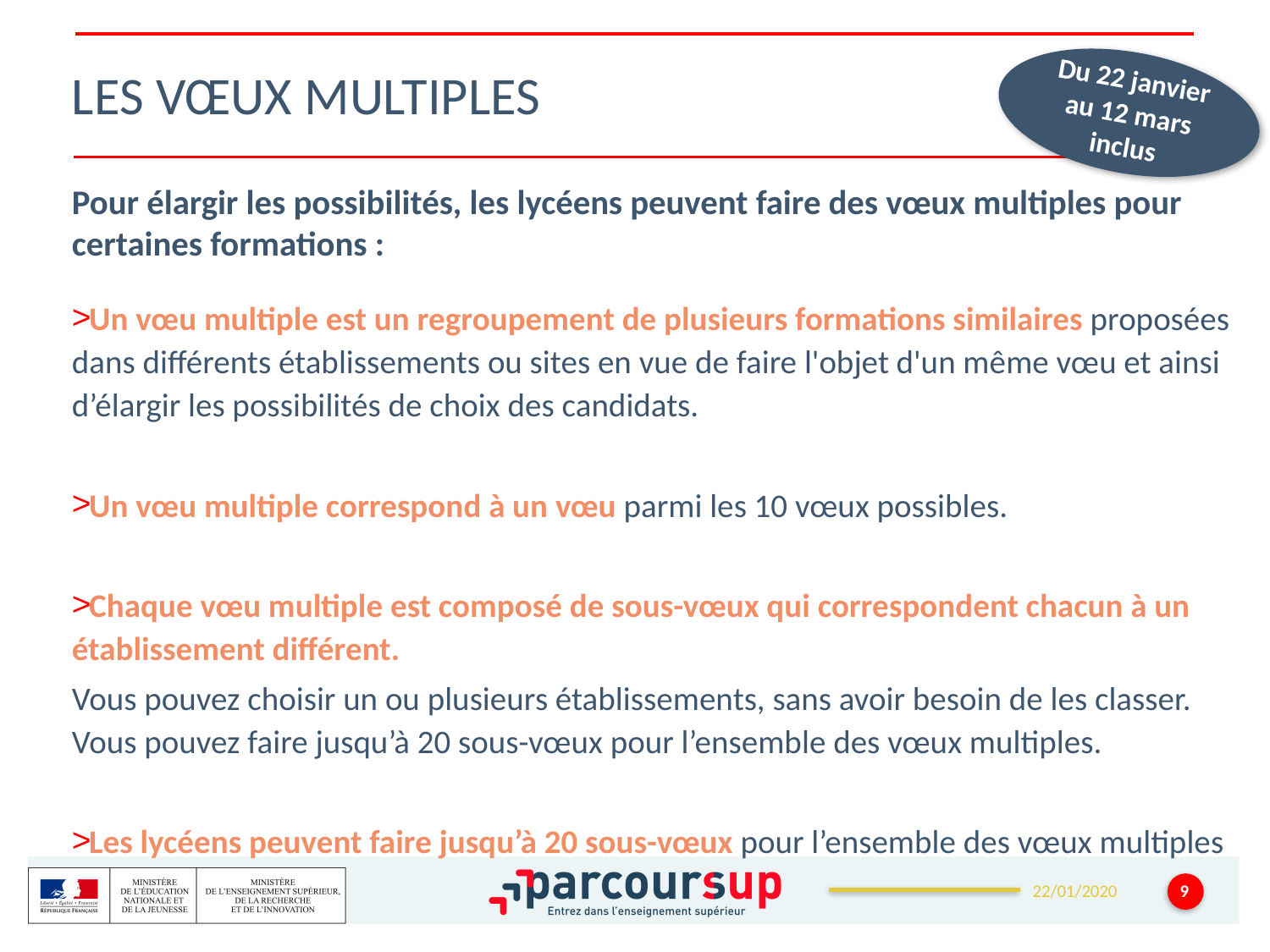

# Les vœux multiples
Du 22 janvier au 12 mars inclus
Pour élargir les possibilités, les lycéens peuvent faire des vœux multiples pour certaines formations :

Un vœu multiple est un regroupement de plusieurs formations similaires proposées dans différents établissements ou sites en vue de faire l'objet d'un même vœu et ainsi d’élargir les possibilités de choix des candidats.

Un vœu multiple correspond à un vœu parmi les 10 vœux possibles.

Chaque vœu multiple est composé de sous-vœux qui correspondent chacun à un établissement différent.
Vous pouvez choisir un ou plusieurs établissements, sans avoir besoin de les classer. Vous pouvez faire jusqu’à 20 sous-vœux pour l’ensemble des vœux multiples.

Les lycéens peuvent faire jusqu’à 20 sous-vœux pour l’ensemble des vœux multiples
9